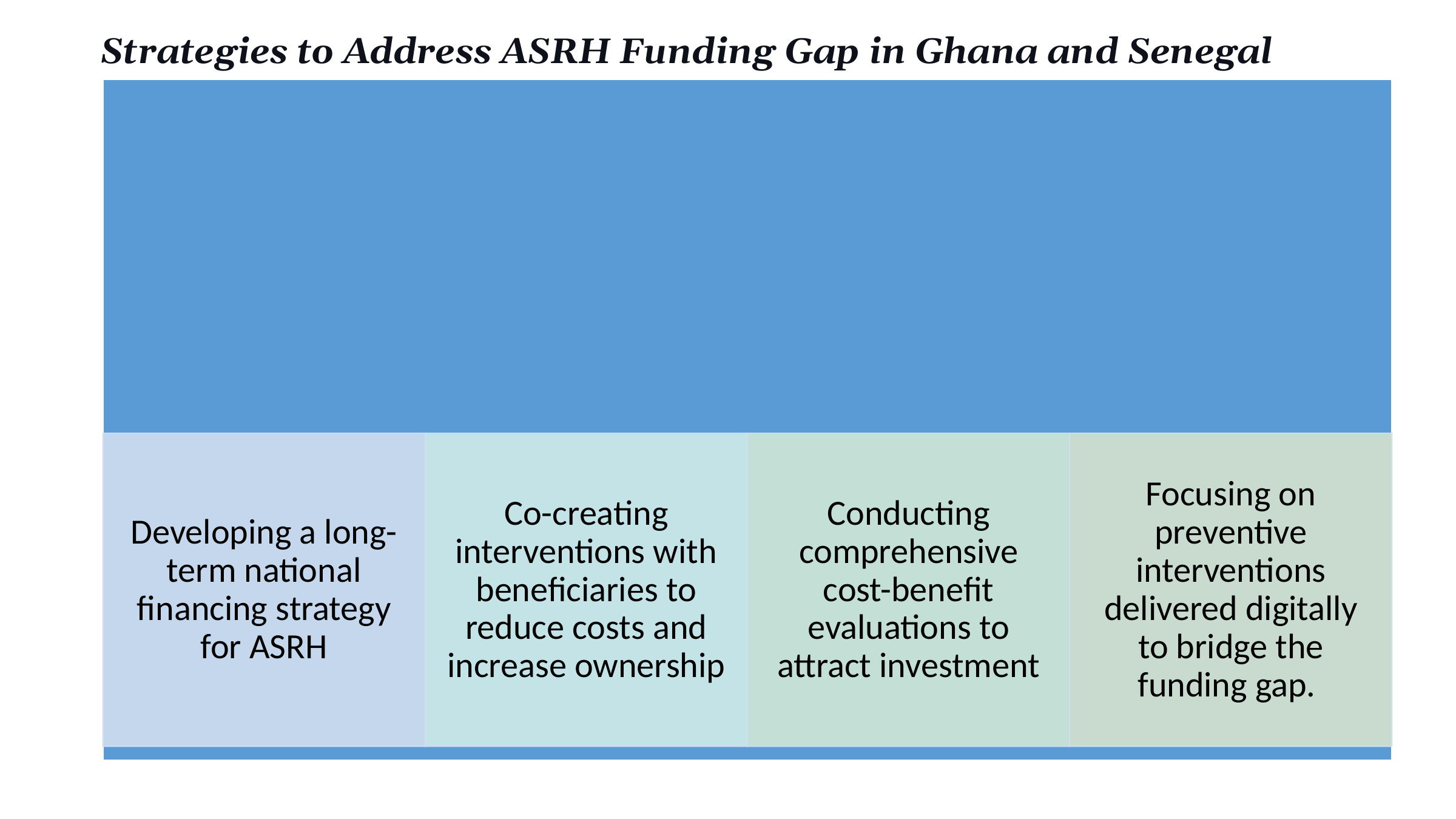

Strategies to Address ASRH Funding Gap in Ghana and Senegal

Developing a long-term national financing strategy for ASRH
Co-creating interventions with beneficiaries to reduce costs and increase ownership
Conducting comprehensive cost-benefit evaluations to attract investment
Focusing on preventive interventions delivered digitally to bridge the funding gap.